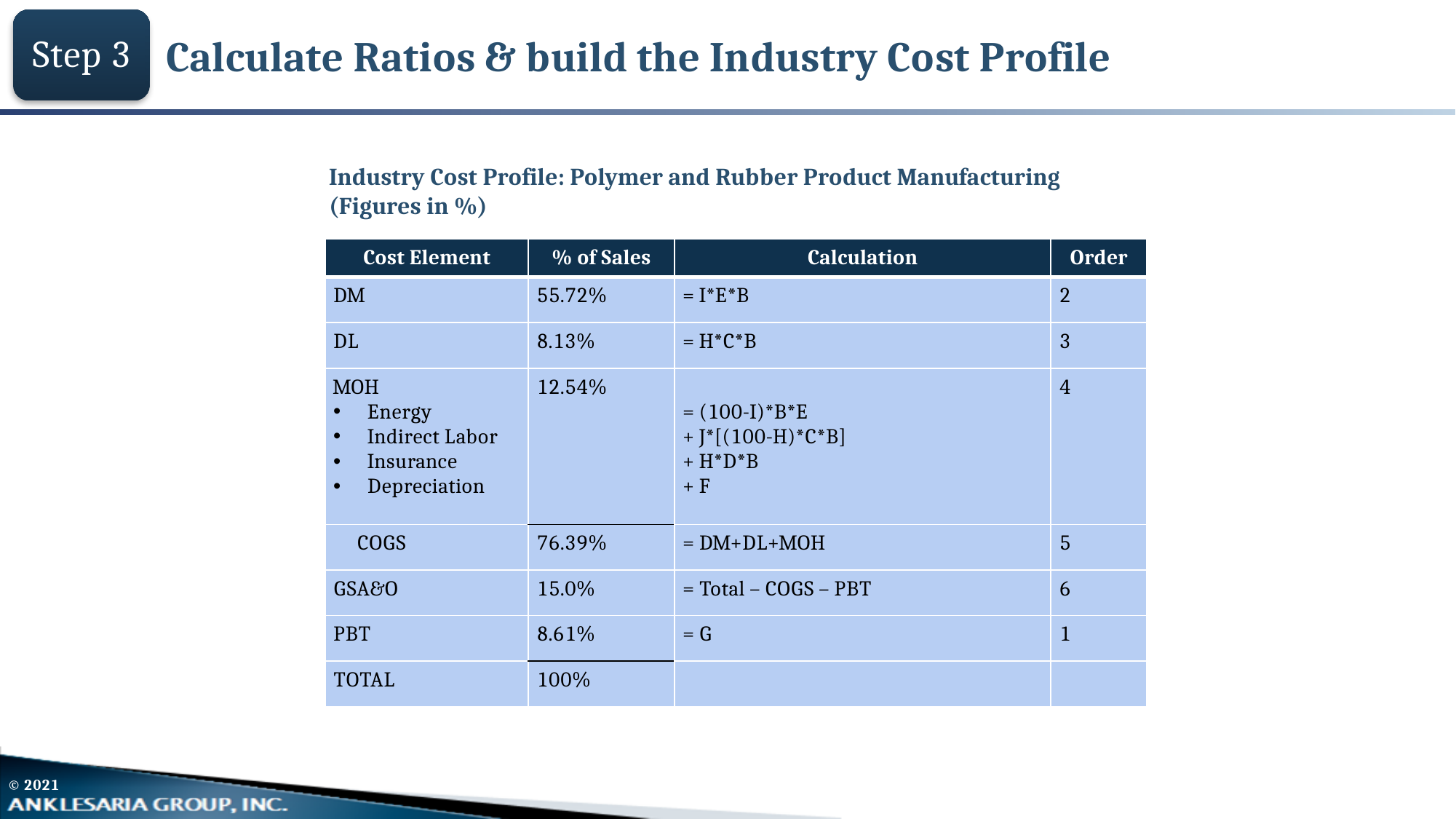

Calculate Ratios & build the Industry Cost Profile

Step 3
Industry Cost Profile: Polymer and Rubber Product Manufacturing
(Figures in %)
| Cost Element | % of Sales | Calculation | Order |
| --- | --- | --- | --- |
| DM | 55.72% | = I\*E\*B | 2 |
| DL | 8.13% | = H\*C\*B | 3 |
| MOH Energy Indirect Labor Insurance Depreciation | 12.54% | = (100-I)\*B\*E + J\*[(100-H)\*C\*B] + H\*D\*B + F | 4 |
| COGS | 76.39% | = DM+DL+MOH | 5 |
| GSA&O | 15.0% | = Total – COGS – PBT | 6 |
| PBT | 8.61% | = G | 1 |
| TOTAL | 100% |  |  |